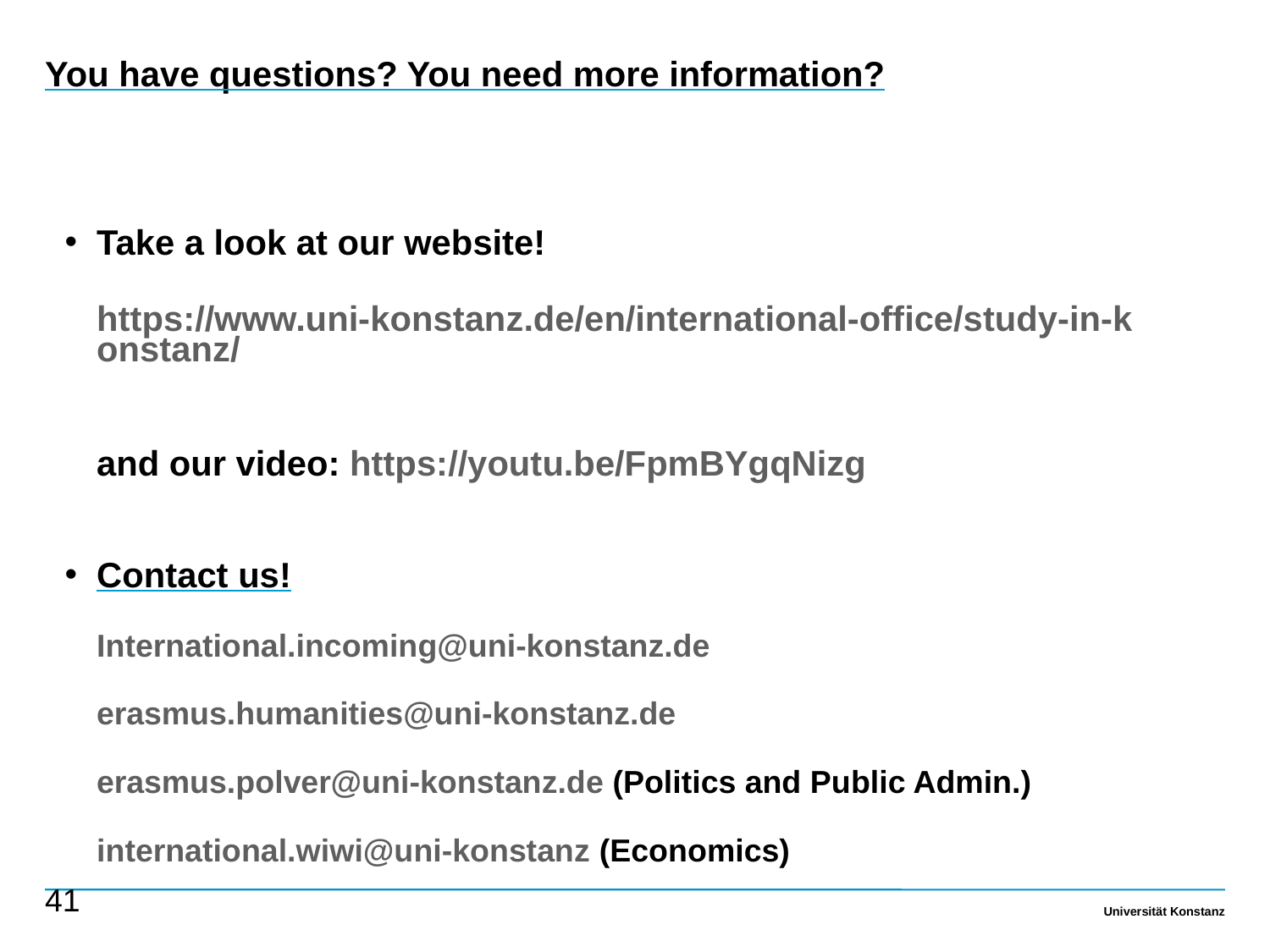

# You have questions? You need more information?
Take a look at our website!
https://www.uni-konstanz.de/en/international-office/study-in-konstanz/
and our video: https://youtu.be/FpmBYgqNizg

Contact us!
International.incoming@uni-konstanz.de
erasmus.humanities@uni-konstanz.de
erasmus.polver@uni-konstanz.de (Politics and Public Admin.)
international.wiwi@uni-konstanz (Economics)
41